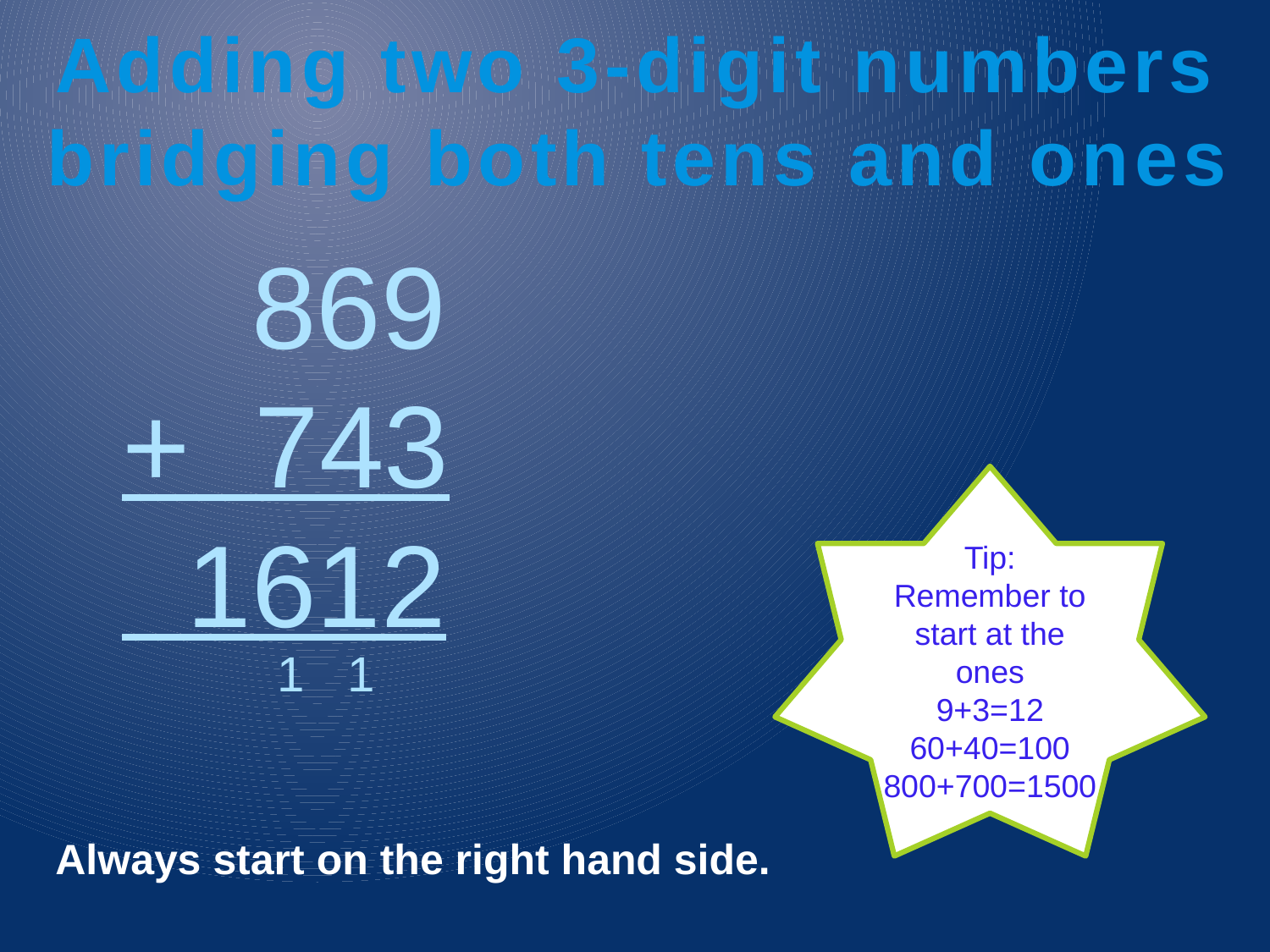

Adding two 3-digit numbers bridging both tens and ones
      869
  +  743
    1612

Tip: Remember to start at the ones
9+3=12
60+40=100
800+700=1500
1
1
Always start on the right hand side.